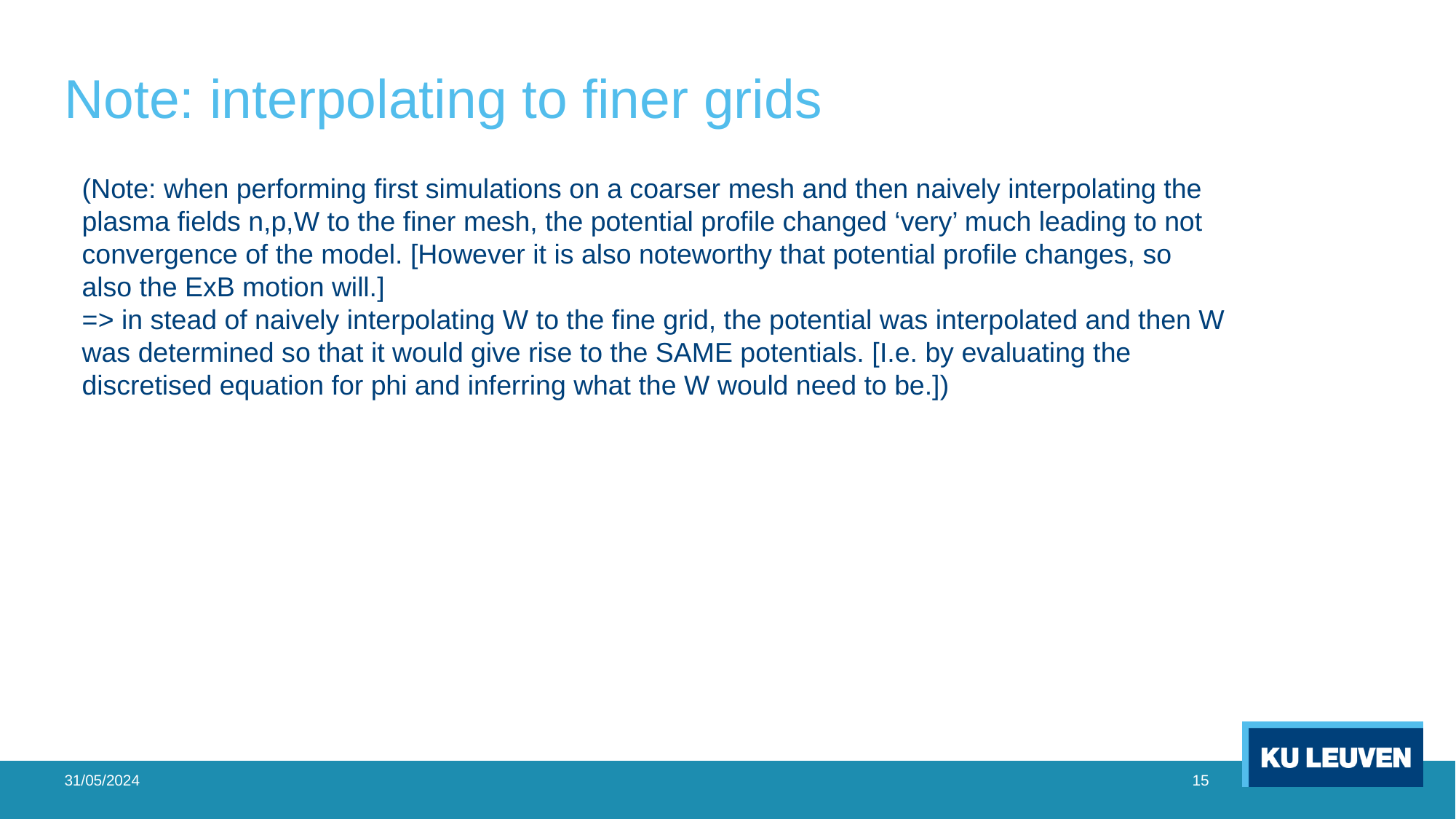

# Note: interpolating to finer grids
(Note: when performing first simulations on a coarser mesh and then naively interpolating the plasma fields n,p,W to the finer mesh, the potential profile changed ‘very’ much leading to not convergence of the model. [However it is also noteworthy that potential profile changes, so also the ExB motion will.]
=> in stead of naively interpolating W to the fine grid, the potential was interpolated and then W was determined so that it would give rise to the SAME potentials. [I.e. by evaluating the discretised equation for phi and inferring what the W would need to be.])
31/05/2024
15